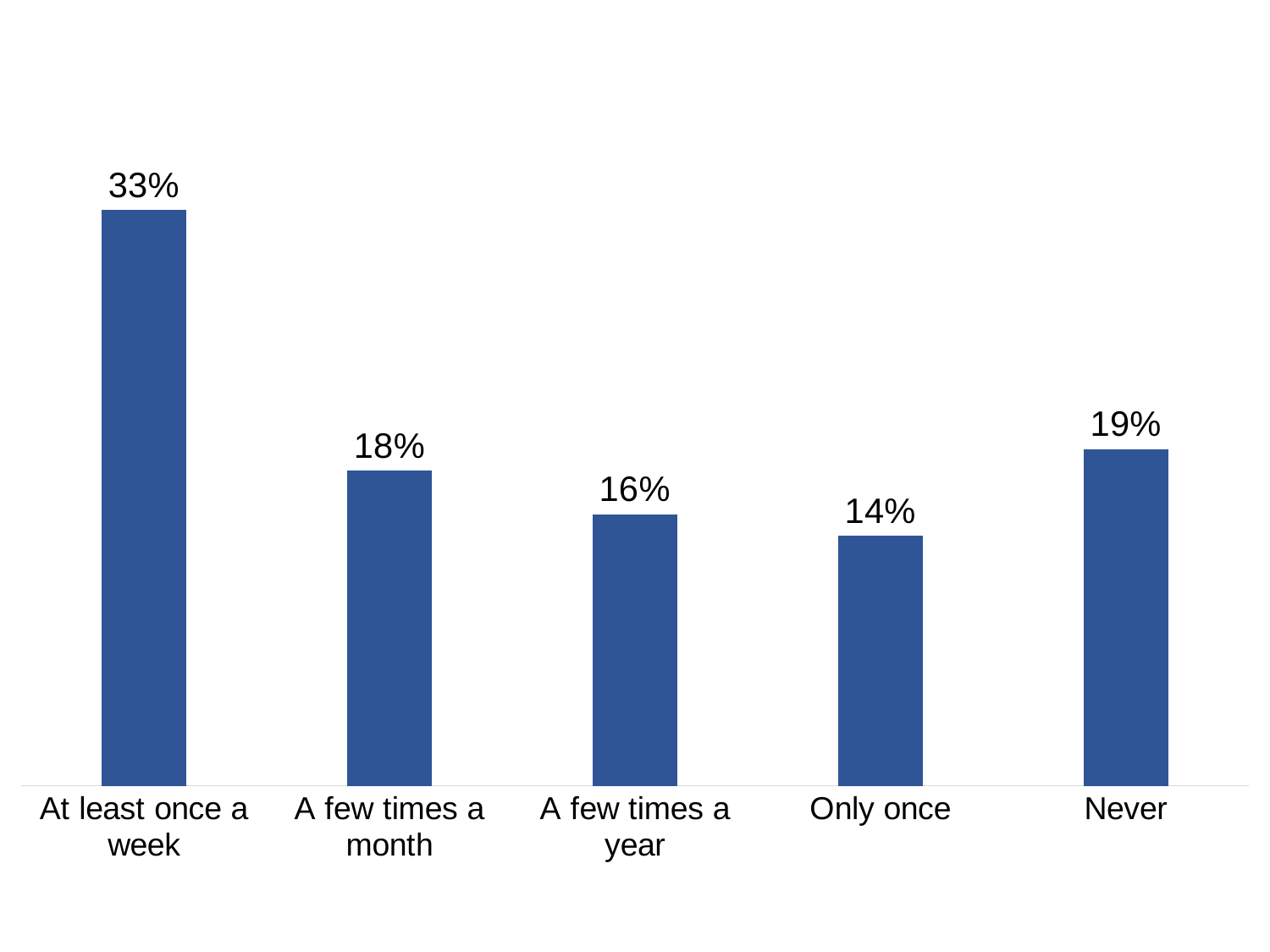

### Chart

| Category | Series 1 |
|---|---|
| At least once a week | 0.32919254658385094 |
| A few times a month | 0.18012422360248448 |
| A few times a year | 0.15527950310559008 |
| Only once | 0.14285714285714288 |
| Never | 0.19254658385093168 |